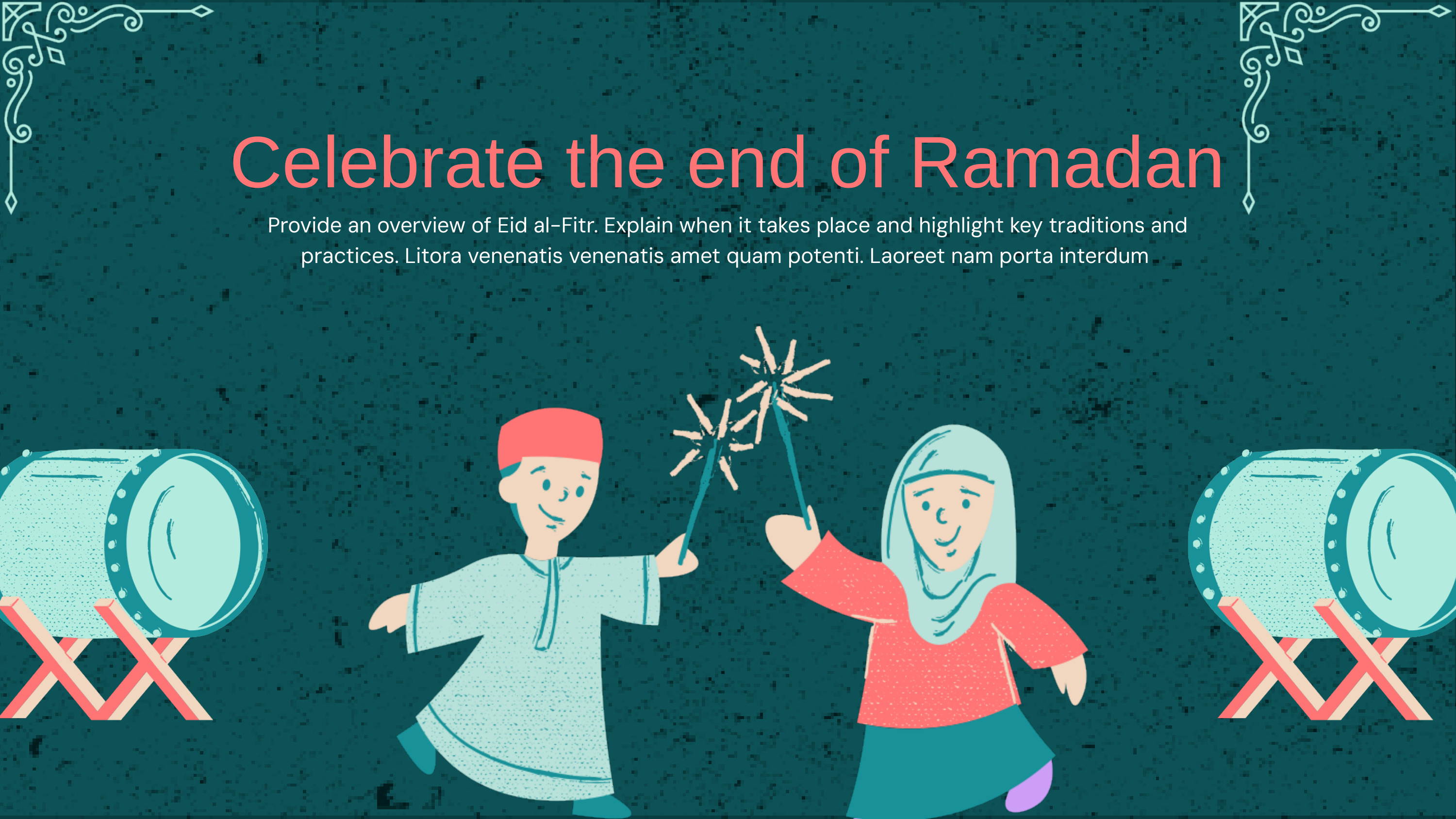

Celebrate the end of Ramadan
Provide an overview of Eid al-Fitr. Explain when it takes place and highlight key traditions and practices. Litora venenatis venenatis amet quam potenti. Laoreet nam porta interdum